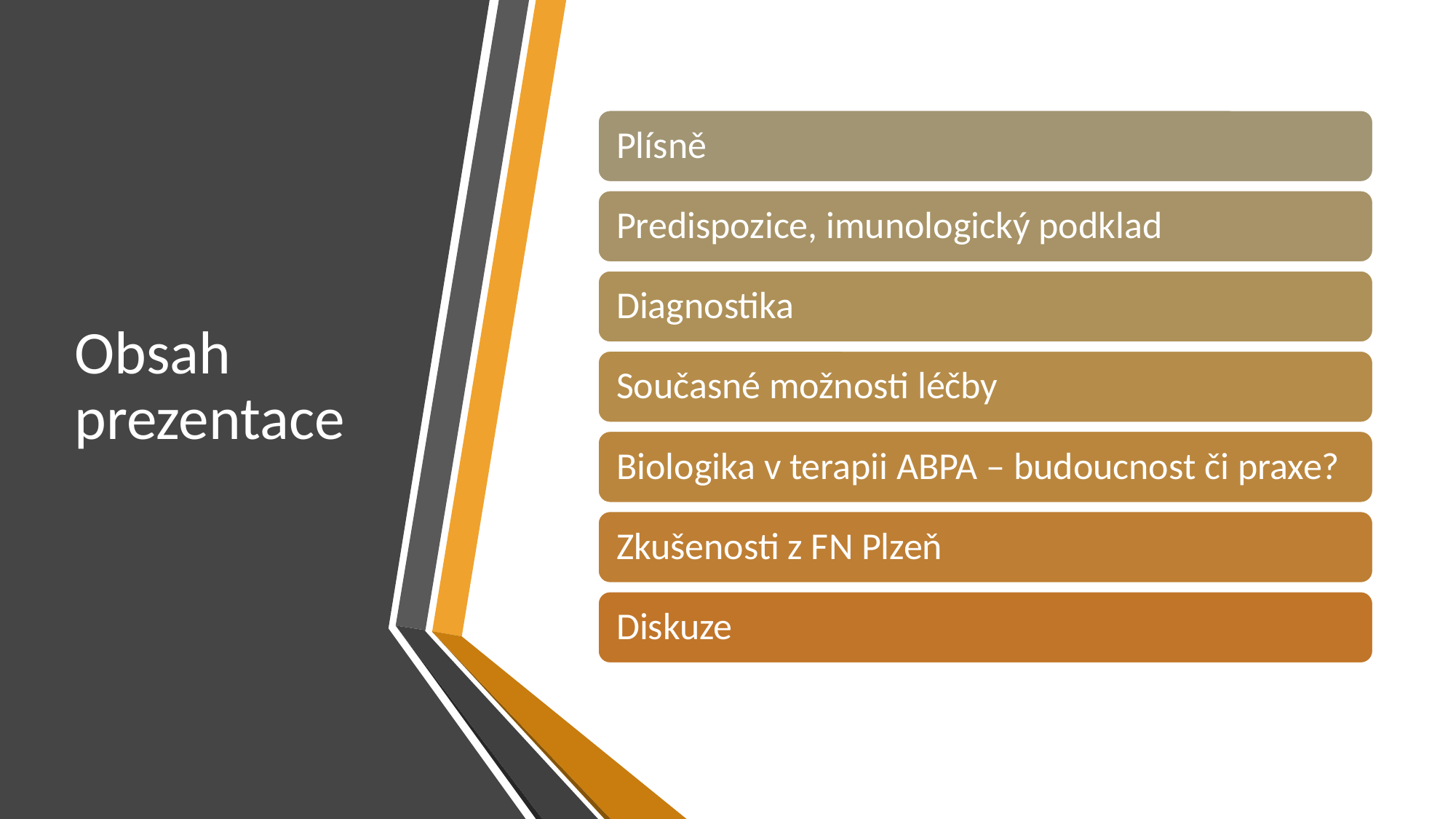

# Obsah prezentace
Plísně
Predispozice, imunologický podklad
Diagnostika
Současné možnosti léčby
Biologika v terapii ABPA – budoucnost či praxe?
Zkušenosti z FN Plzeň
Diskuze